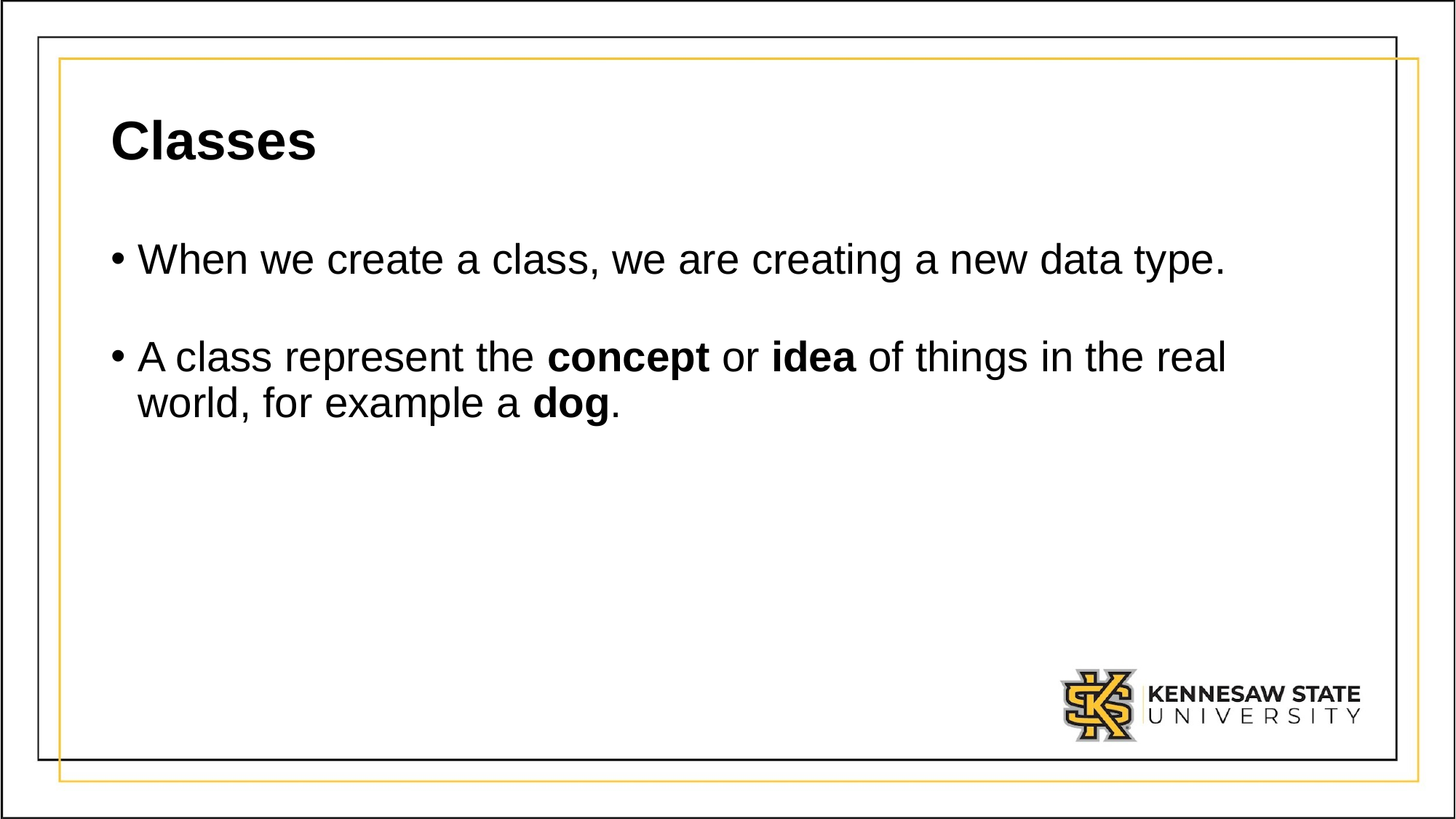

# Classes
When we create a class, we are creating a new data type.
A class represent the concept or idea of things in the real world, for example a dog.